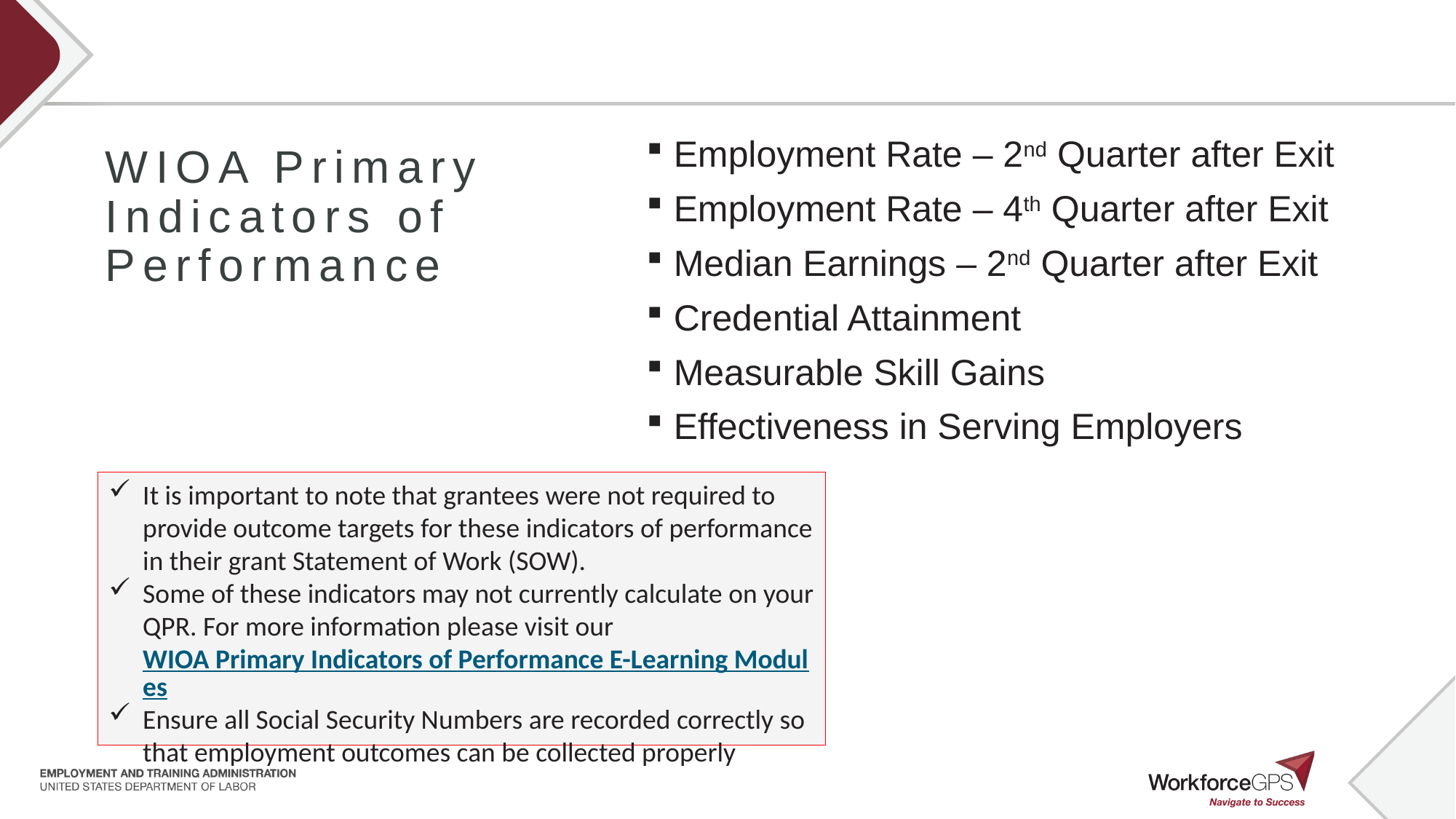

Employment Rate – 2nd Quarter after Exit
Employment Rate – 4th Quarter after Exit
Median Earnings – 2nd Quarter after Exit
Credential Attainment
Measurable Skill Gains
Effectiveness in Serving Employers
# WIOA Primary Indicators of Performance
It is important to note that grantees were not required to provide outcome targets for these indicators of performance in their grant Statement of Work (SOW).
Some of these indicators may not currently calculate on your QPR. For more information please visit our WIOA Primary Indicators of Performance E-Learning Modules
Ensure all Social Security Numbers are recorded correctly so that employment outcomes can be collected properly